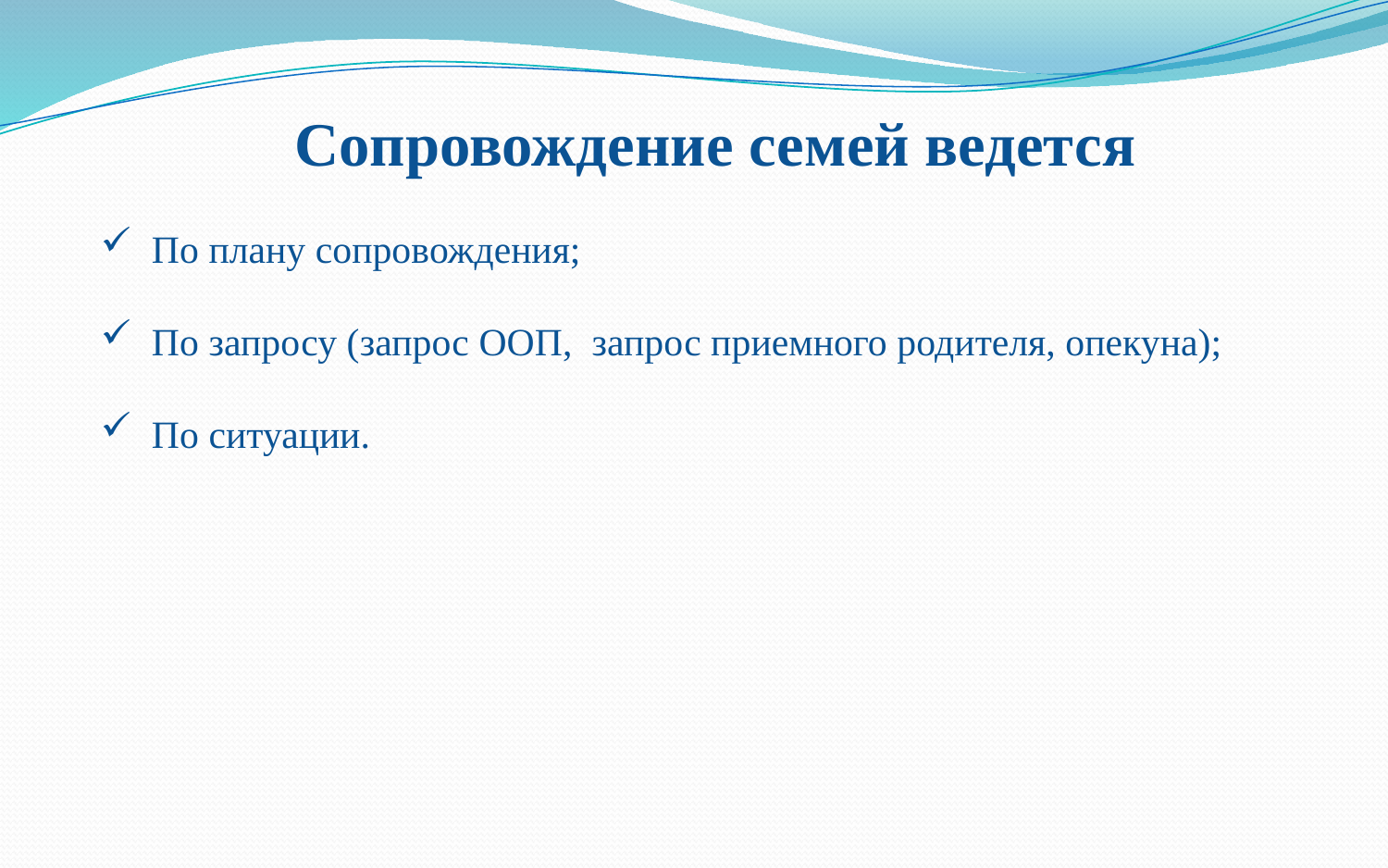

Сопровождение семей ведется

  По плану сопровождения;

  По запросу (запрос ООП,  запрос приемного родителя, опекуна);

  По ситуации.